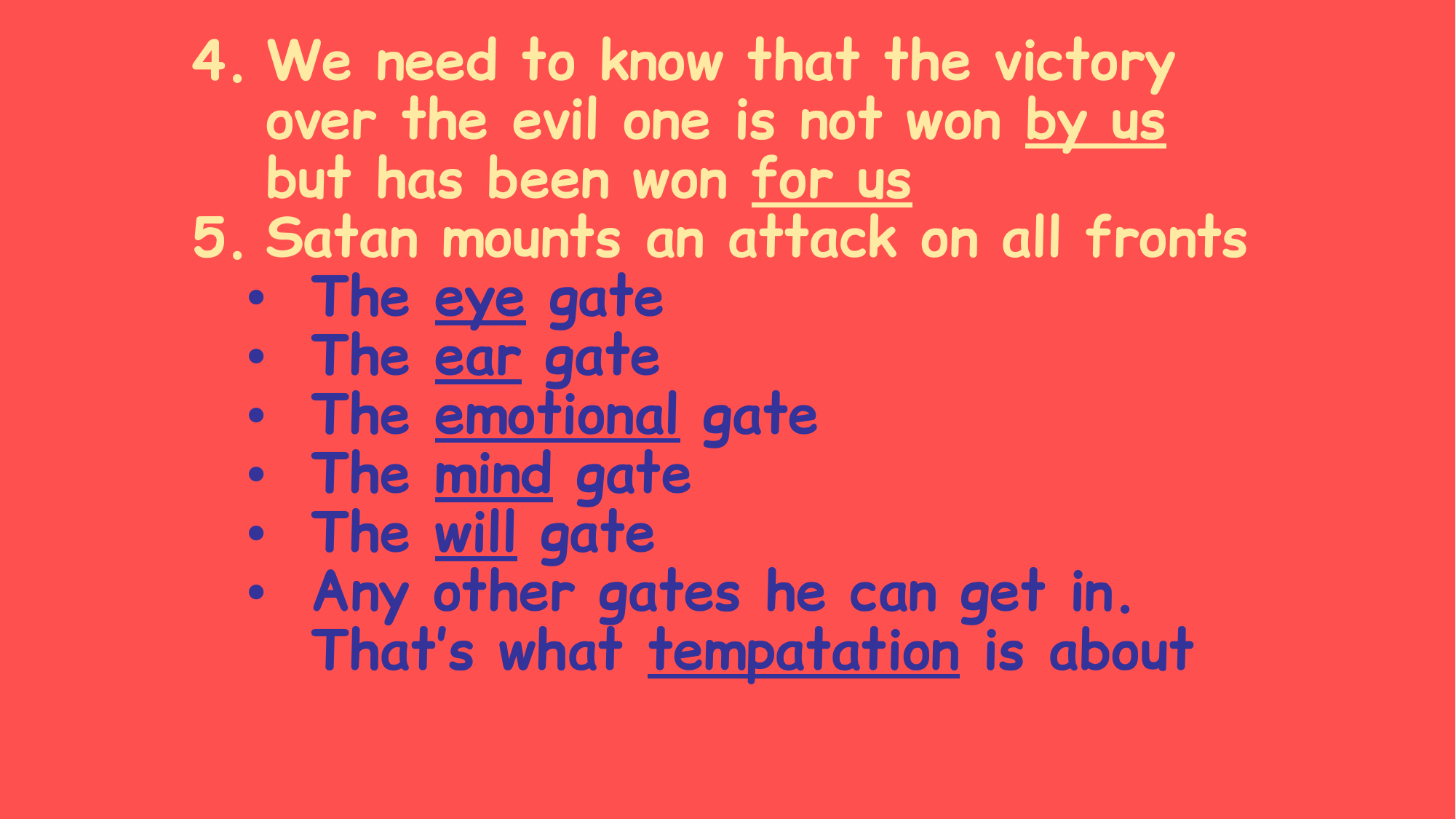

We need to know that the victory over the evil one is not won by us but has been won for us
Satan mounts an attack on all fronts
The eye gate
The ear gate
The emotional gate
The mind gate
The will gate
Any other gates he can get in. That’s what tempatation is about